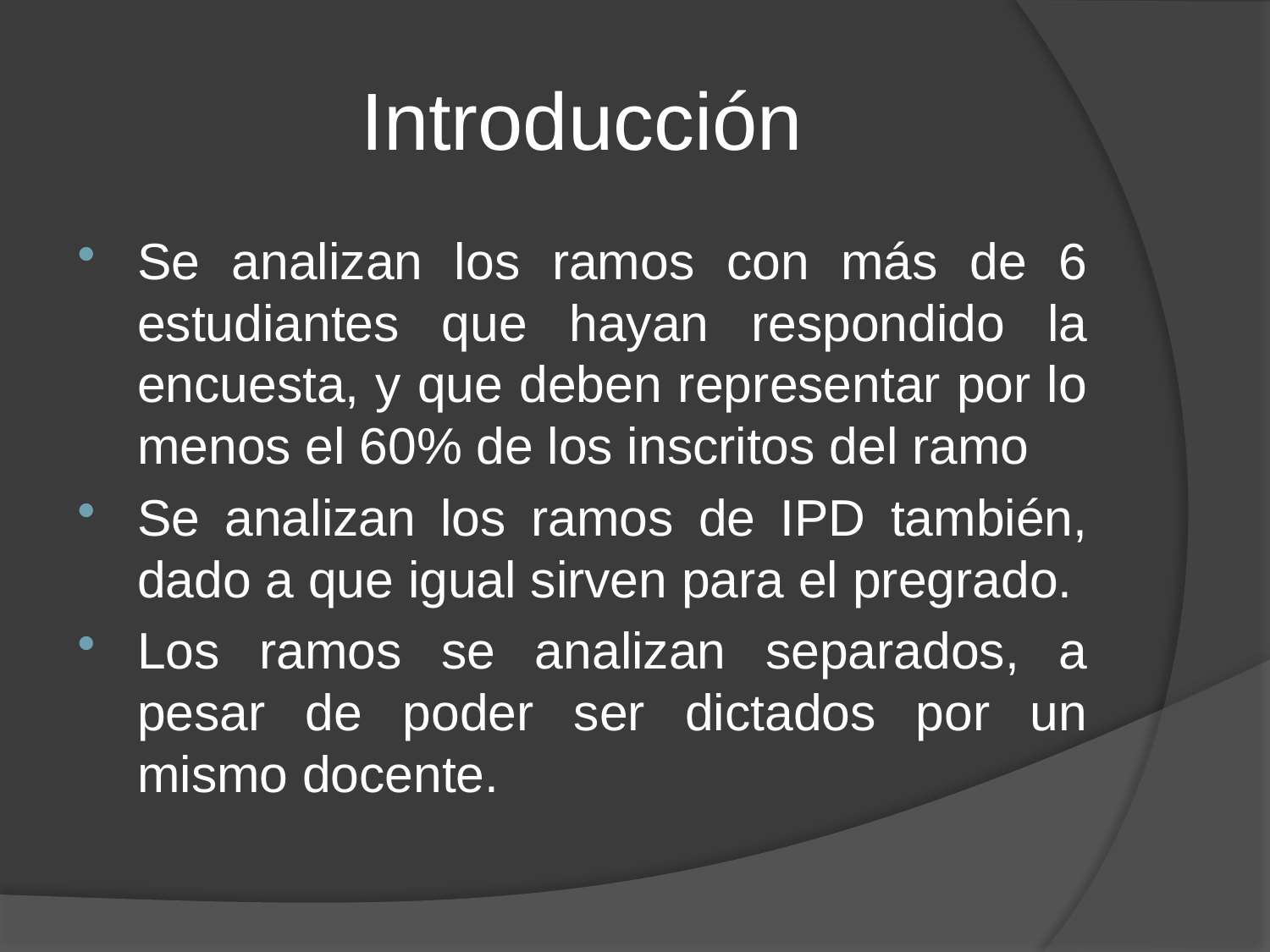

# Introducción
Se analizan los ramos con más de 6 estudiantes que hayan respondido la encuesta, y que deben representar por lo menos el 60% de los inscritos del ramo
Se analizan los ramos de IPD también, dado a que igual sirven para el pregrado.
Los ramos se analizan separados, a pesar de poder ser dictados por un mismo docente.